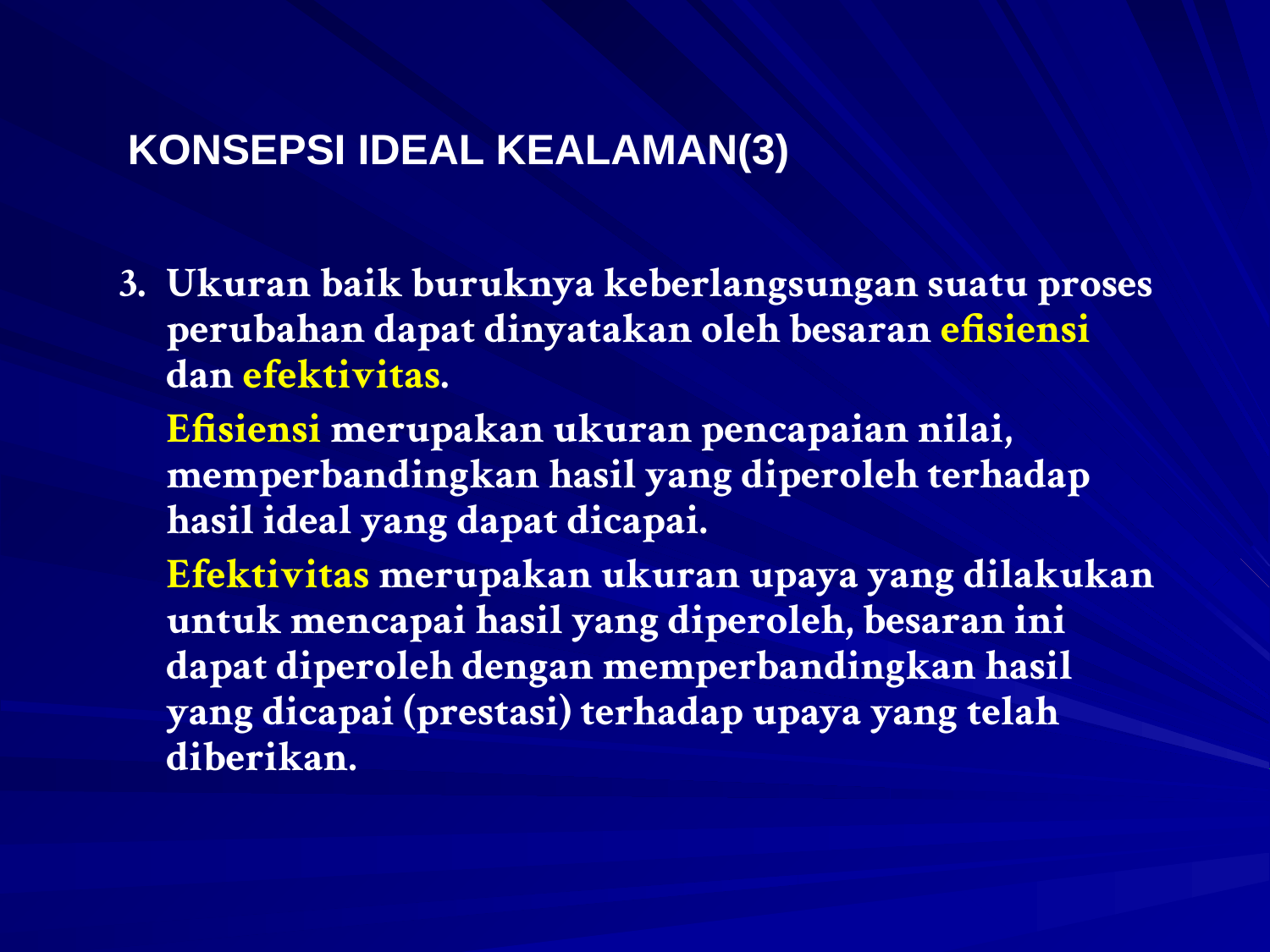

KONSEPSI IDEAL KEALAMAN(3)
3. 	Ukuran baik buruknya keberlangsungan suatu proses perubahan dapat dinyatakan oleh besaran efisiensi dan efektivitas.
	Efisiensi merupakan ukuran pencapaian nilai, memperbandingkan hasil yang diperoleh terhadap hasil ideal yang dapat dicapai.
	Efektivitas merupakan ukuran upaya yang dilakukan untuk mencapai hasil yang diperoleh, besaran ini dapat diperoleh dengan memperbandingkan hasil yang dicapai (prestasi) terhadap upaya yang telah diberikan.